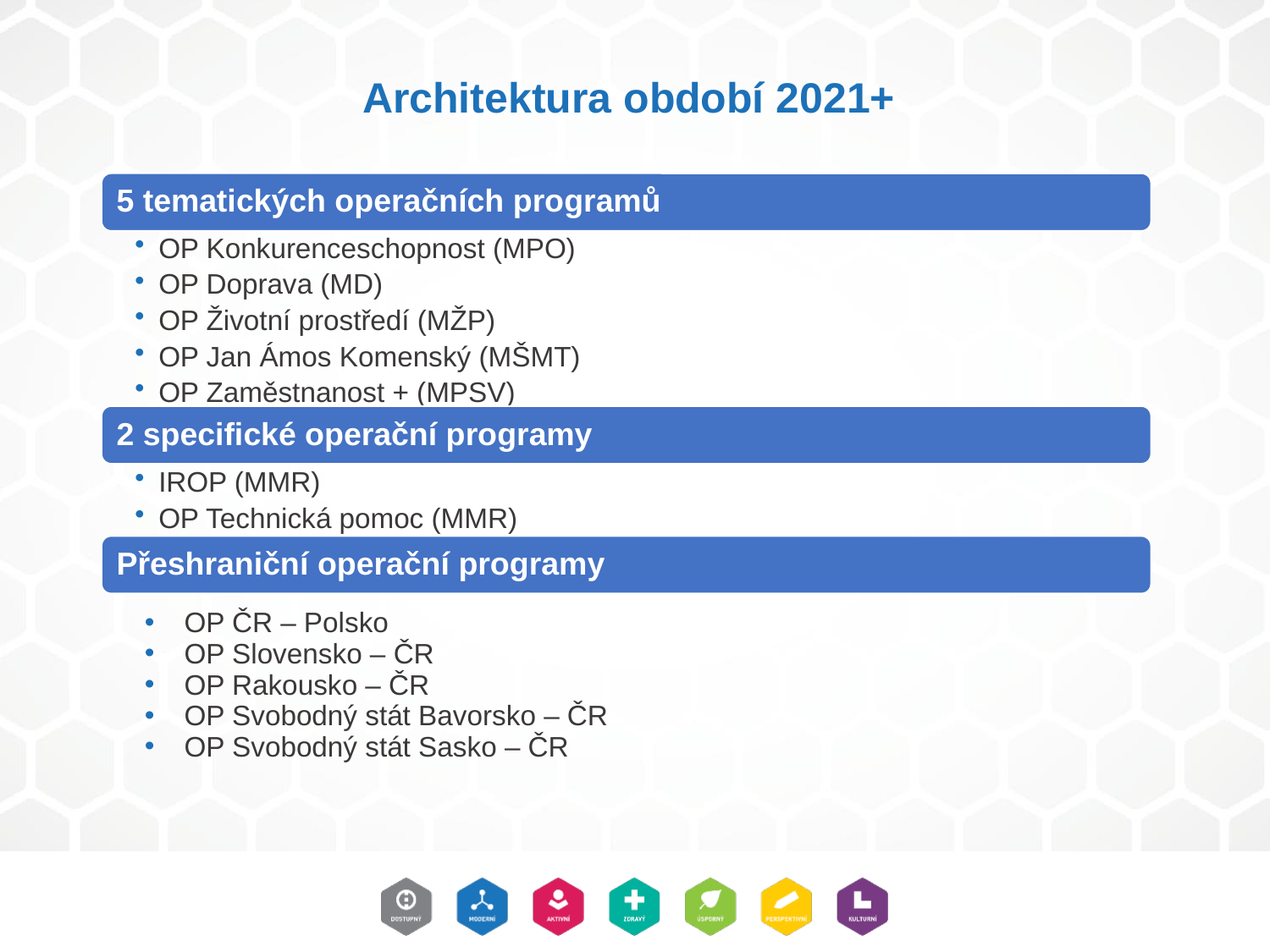

# Architektura období 2021+
5 tematických operačních programů
OP Konkurenceschopnost (MPO)
OP Doprava (MD)
OP Životní prostředí (MŽP)
OP Jan Ámos Komenský (MŠMT)
OP Zaměstnanost + (MPSV)
2 specifické operační programy
IROP (MMR)
OP Technická pomoc (MMR)
Přeshraniční operační programy
OP ČR – Polsko
OP Slovensko – ČR
OP Rakousko – ČR
OP Svobodný stát Bavorsko – ČR
OP Svobodný stát Sasko – ČR